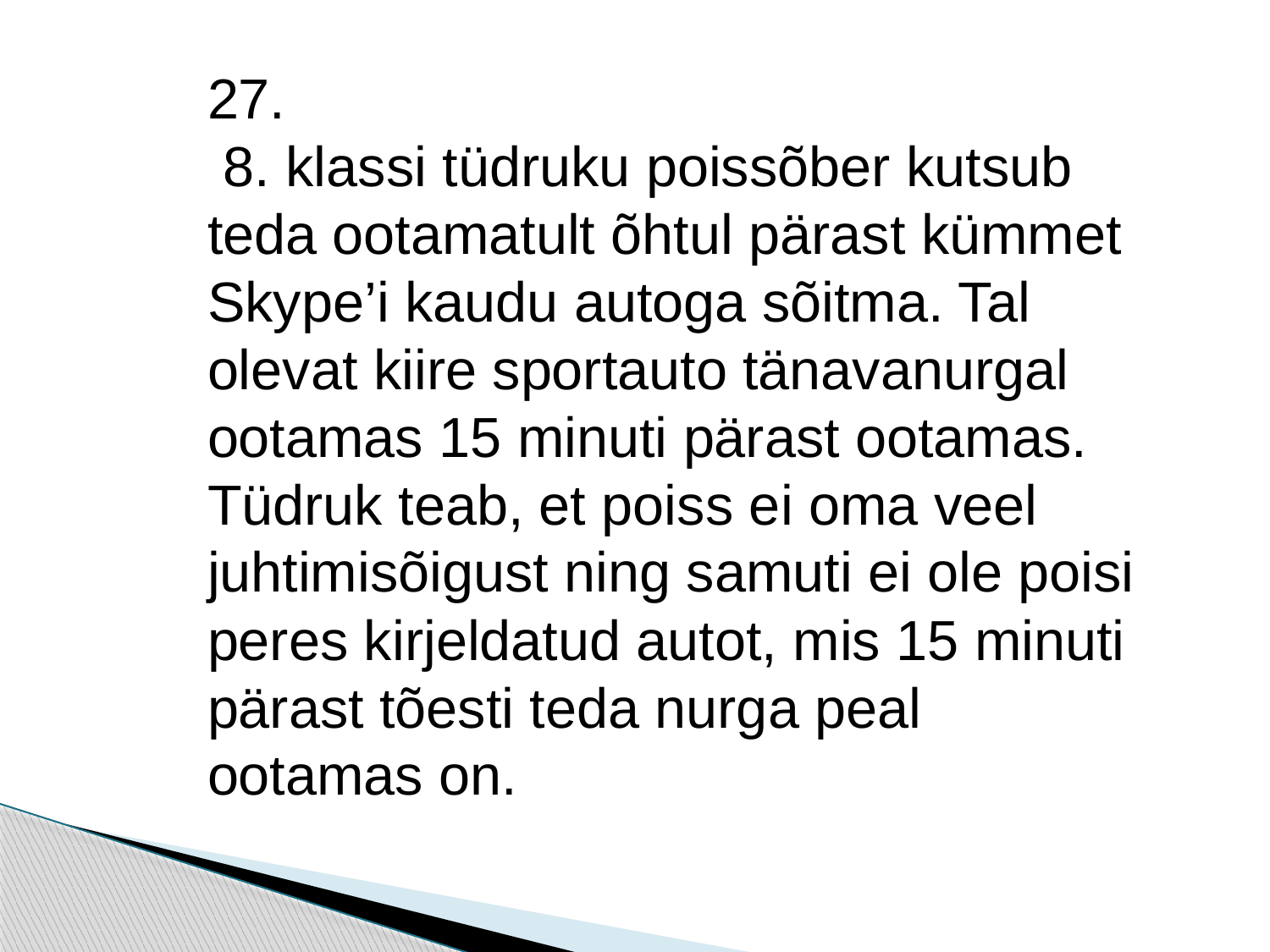

27.
 8. klassi tüdruku poissõber kutsub teda ootamatult õhtul pärast kümmet Skype’i kaudu autoga sõitma. Tal olevat kiire sportauto tänavanurgal ootamas 15 minuti pärast ootamas.
Tüdruk teab, et poiss ei oma veel juhtimisõigust ning samuti ei ole poisi peres kirjeldatud autot, mis 15 minuti pärast tõesti teda nurga peal ootamas on.